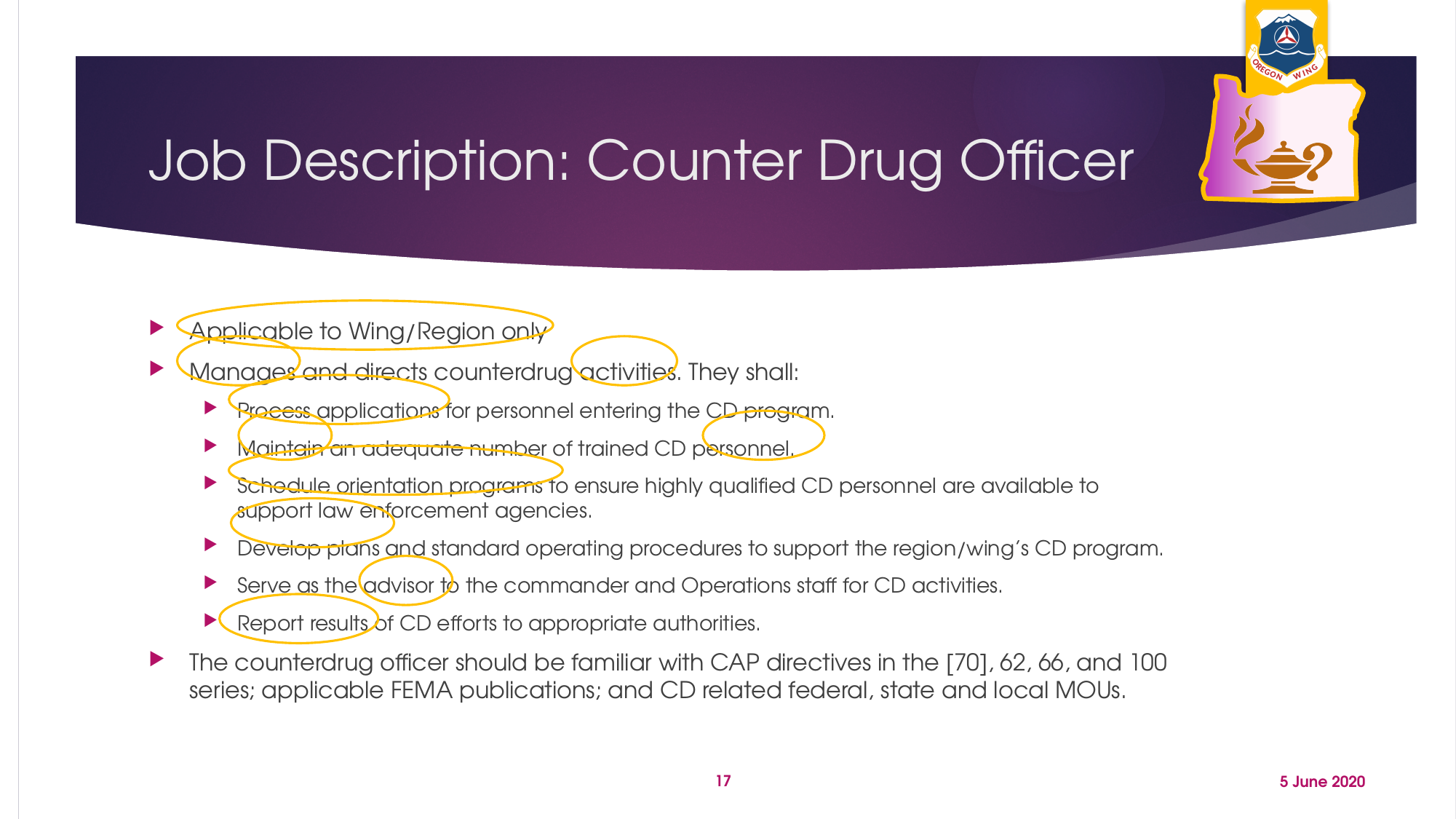

# Job Description: Counter Drug Officer

Applicable to Wing/Region only
Manages and directs counterdrug activities. They shall:
Process applications for personnel entering the CD program.
Maintain an adequate number of trained CD personnel.
Schedule orientation programs to ensure highly qualified CD personnel are available to support law enforcement agencies.
Develop plans and standard operating procedures to support the region/wing’s CD program.
Serve as the advisor to the commander and Operations staff for CD activities.
Report results of CD efforts to appropriate authorities.
The counterdrug officer should be familiar with CAP directives in the [70], 62, 66, and 100 series; applicable FEMA publications; and CD related federal, state and local MOUs.